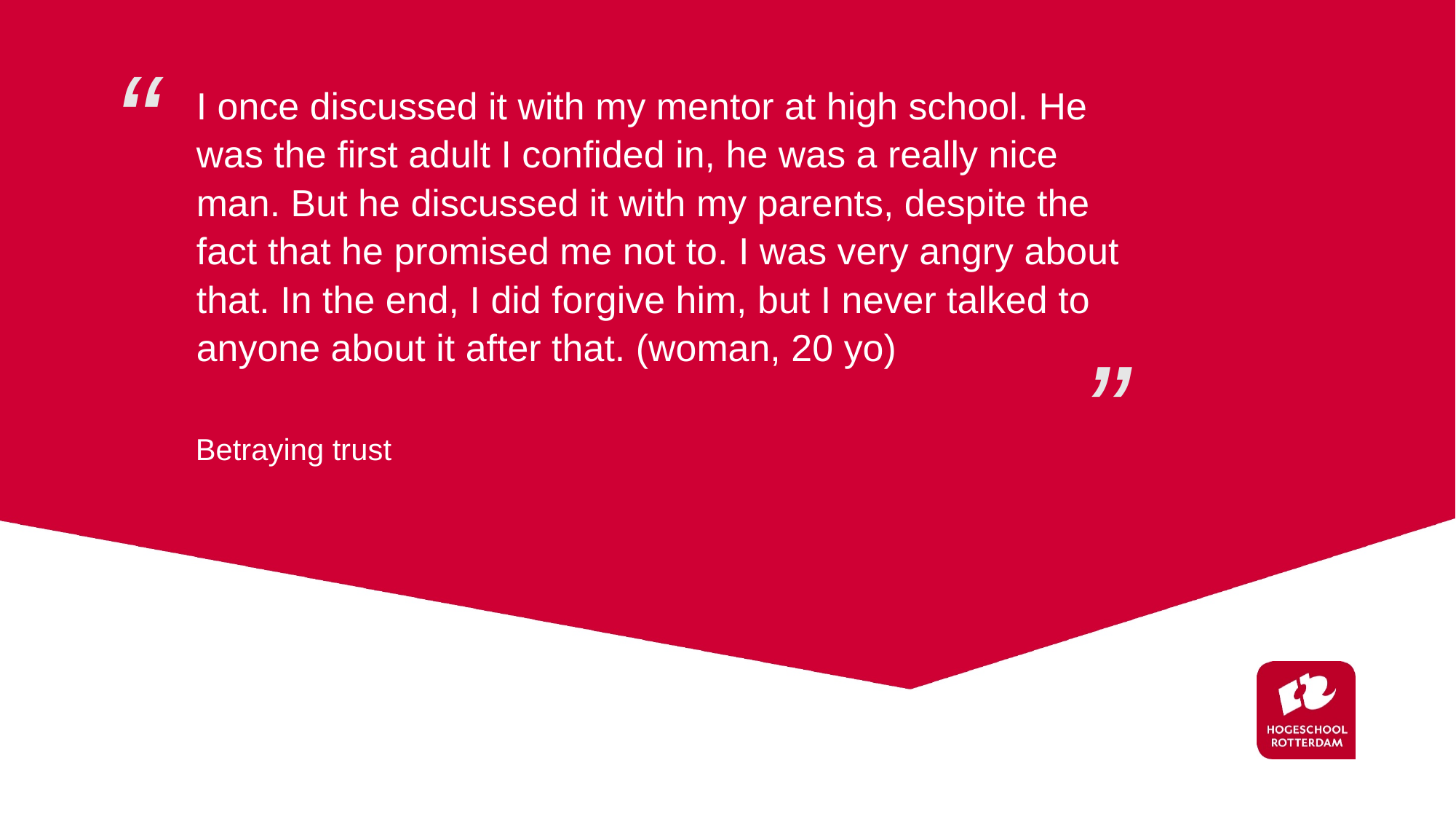

I once discussed it with my mentor at high school. He was the first adult I confided in, he was a really nice man. But he discussed it with my parents, despite the fact that he promised me not to. I was very angry about that. In the end, I did forgive him, but I never talked to anyone about it after that. (woman, 20 yo)
Betraying trust